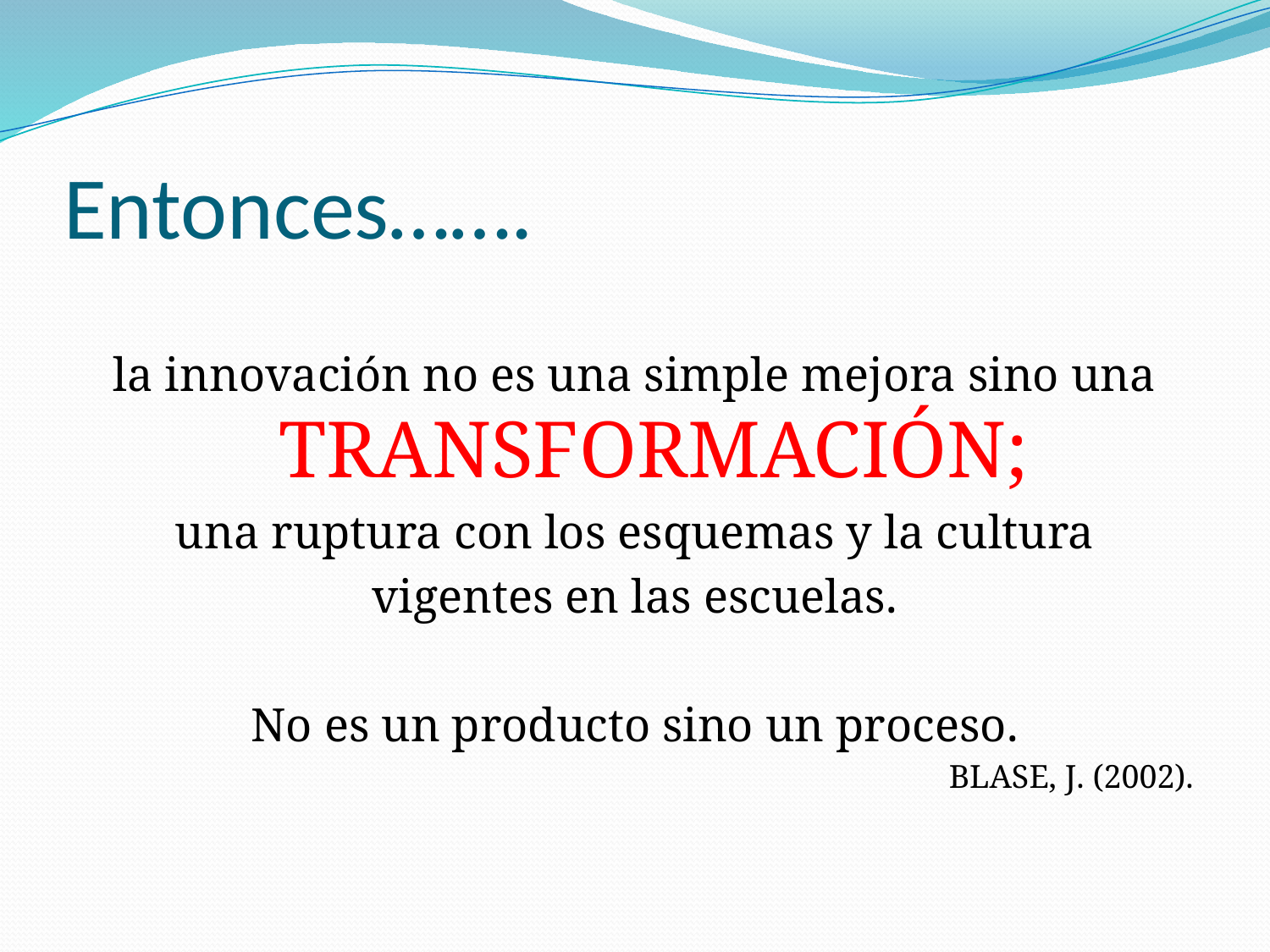

# Entonces…….

la innovación no es una simple mejora sino una TRANSFORMACIÓN;
una ruptura con los esquemas y la cultura
vigentes en las escuelas.

No es un producto sino un proceso.
BLASE, J. (2002).